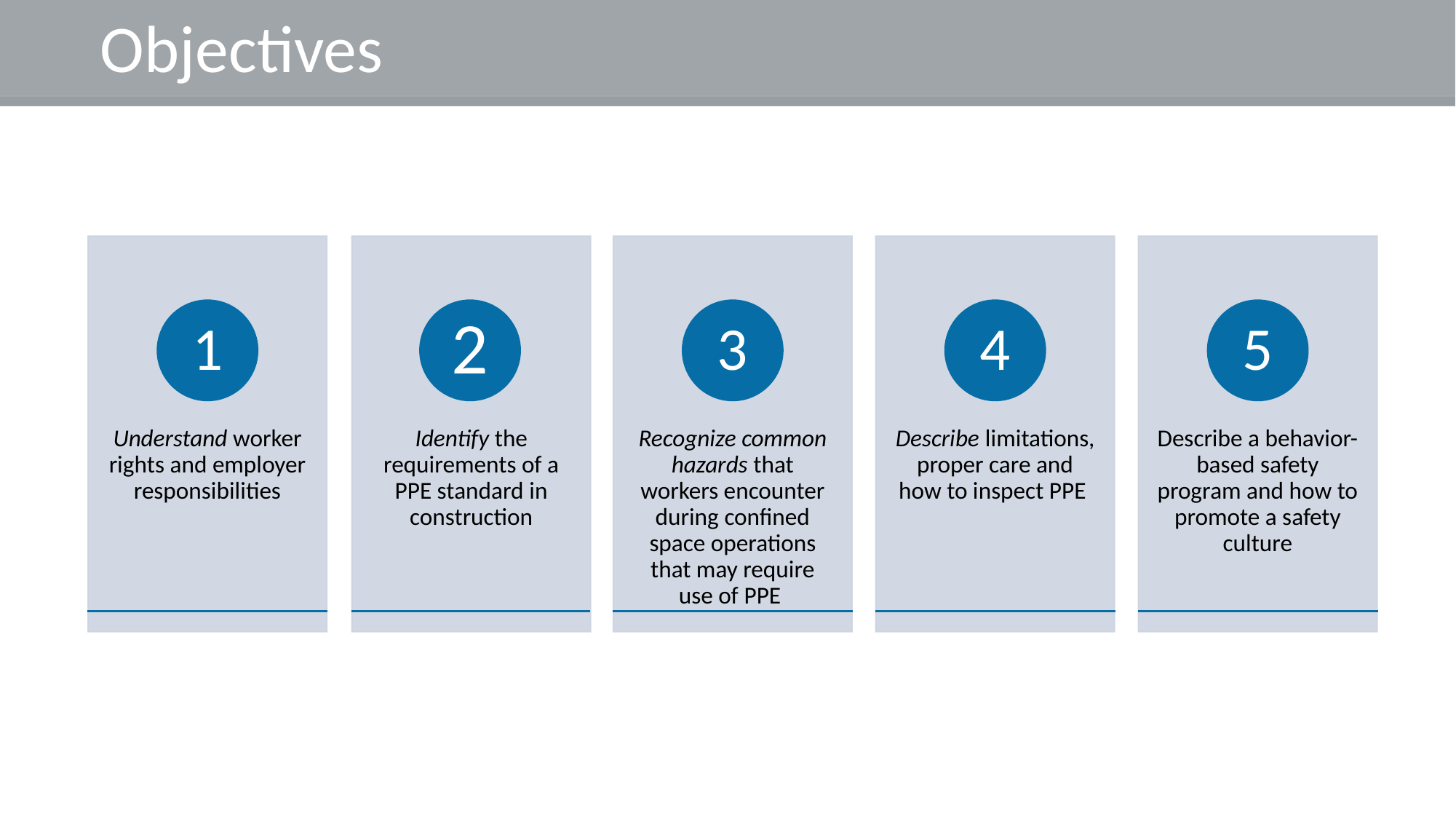

# Objectives
Understand worker rights and employer responsibilities
1
Identify the requirements of a PPE standard in construction
2
Recognize common hazards that workers encounter during confined space operations that may require use of PPE

3
Describe limitations, proper care and how to inspect PPE
4
Describe a behavior-based safety program and how to promote a safety culture
5